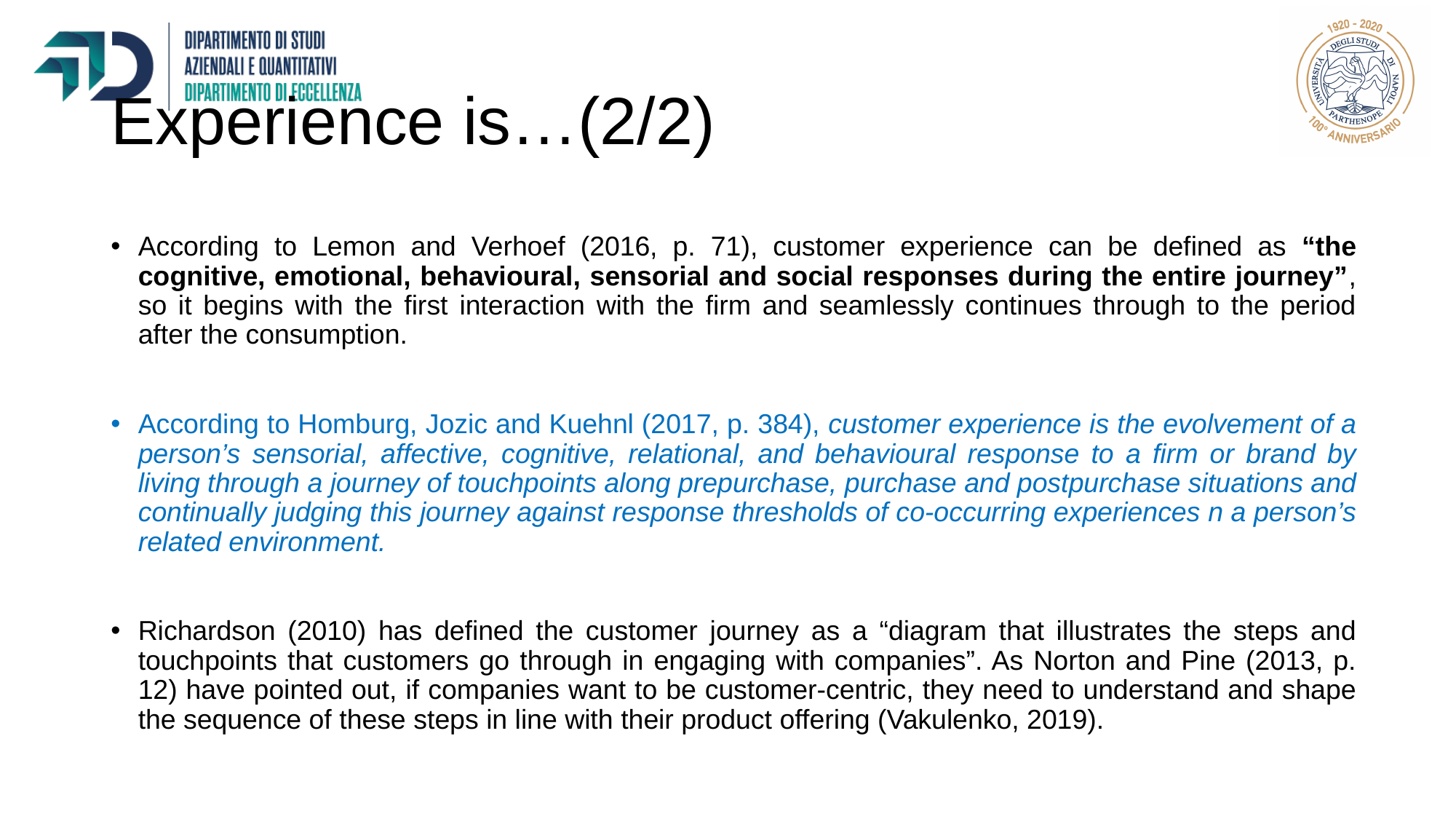

# Experience is…(2/2)
According to Lemon and Verhoef (2016, p. 71), customer experience can be defined as “the cognitive, emotional, behavioural, sensorial and social responses during the entire journey”, so it begins with the first interaction with the firm and seamlessly continues through to the period after the consumption.

According to Homburg, Jozic and Kuehnl (2017, p. 384), customer experience is the evolvement of a person’s sensorial, affective, cognitive, relational, and behavioural response to a firm or brand by living through a journey of touchpoints along prepurchase, purchase and postpurchase situations and continually judging this journey against response thresholds of co-occurring experiences n a person’s related environment.

Richardson (2010) has defined the customer journey as a “diagram that illustrates the steps and touchpoints that customers go through in engaging with companies”. As Norton and Pine (2013, p. 12) have pointed out, if companies want to be customer-centric, they need to understand and shape the sequence of these steps in line with their product offering (Vakulenko, 2019).